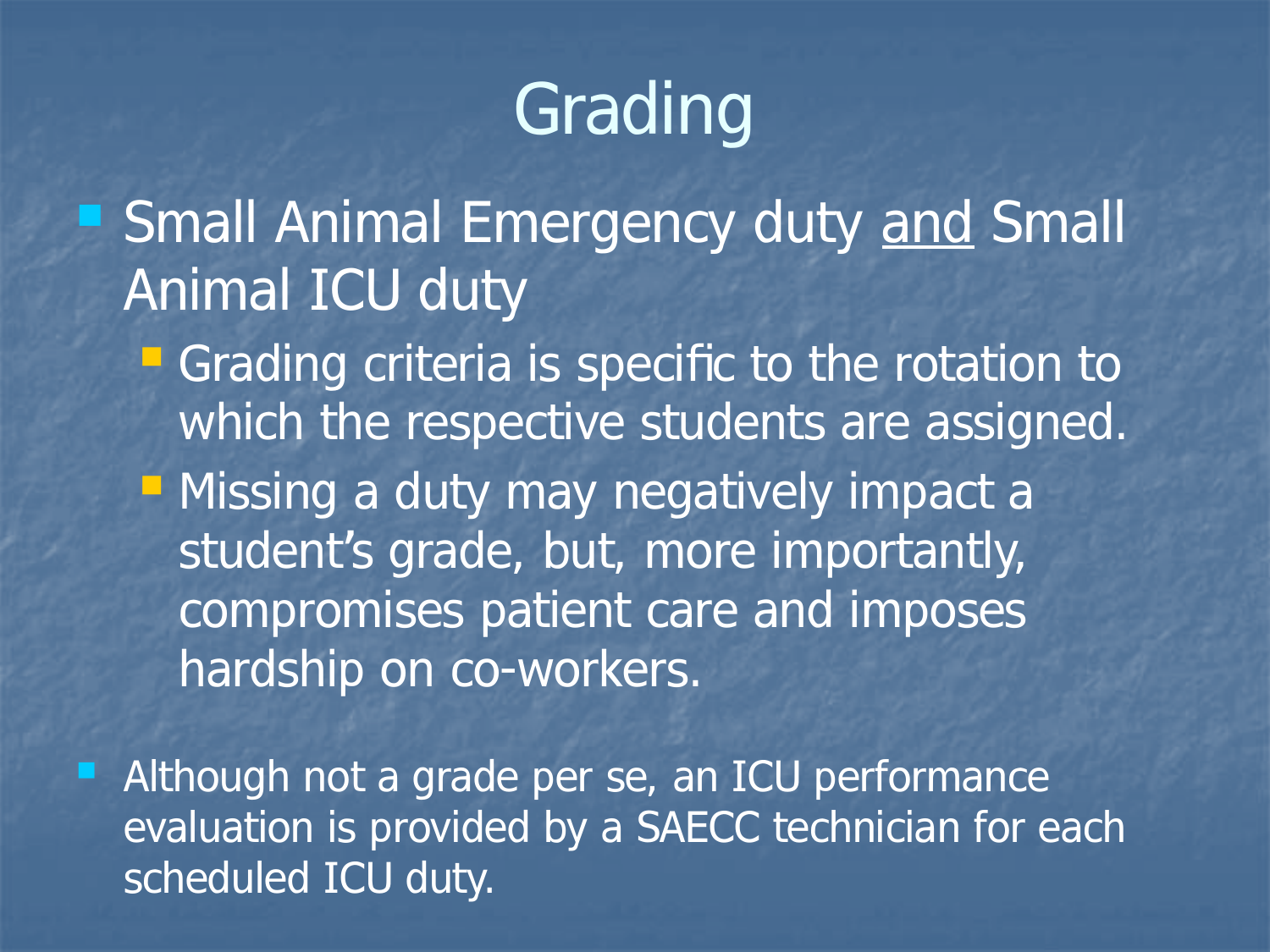

# Grading
Small Animal Emergency duty and Small Animal ICU duty
Grading criteria is specific to the rotation to which the respective students are assigned.
Missing a duty may negatively impact a student’s grade, but, more importantly, compromises patient care and imposes hardship on co-workers.

Although not a grade per se, an ICU performance evaluation is provided by a SAECC technician for each scheduled ICU duty.